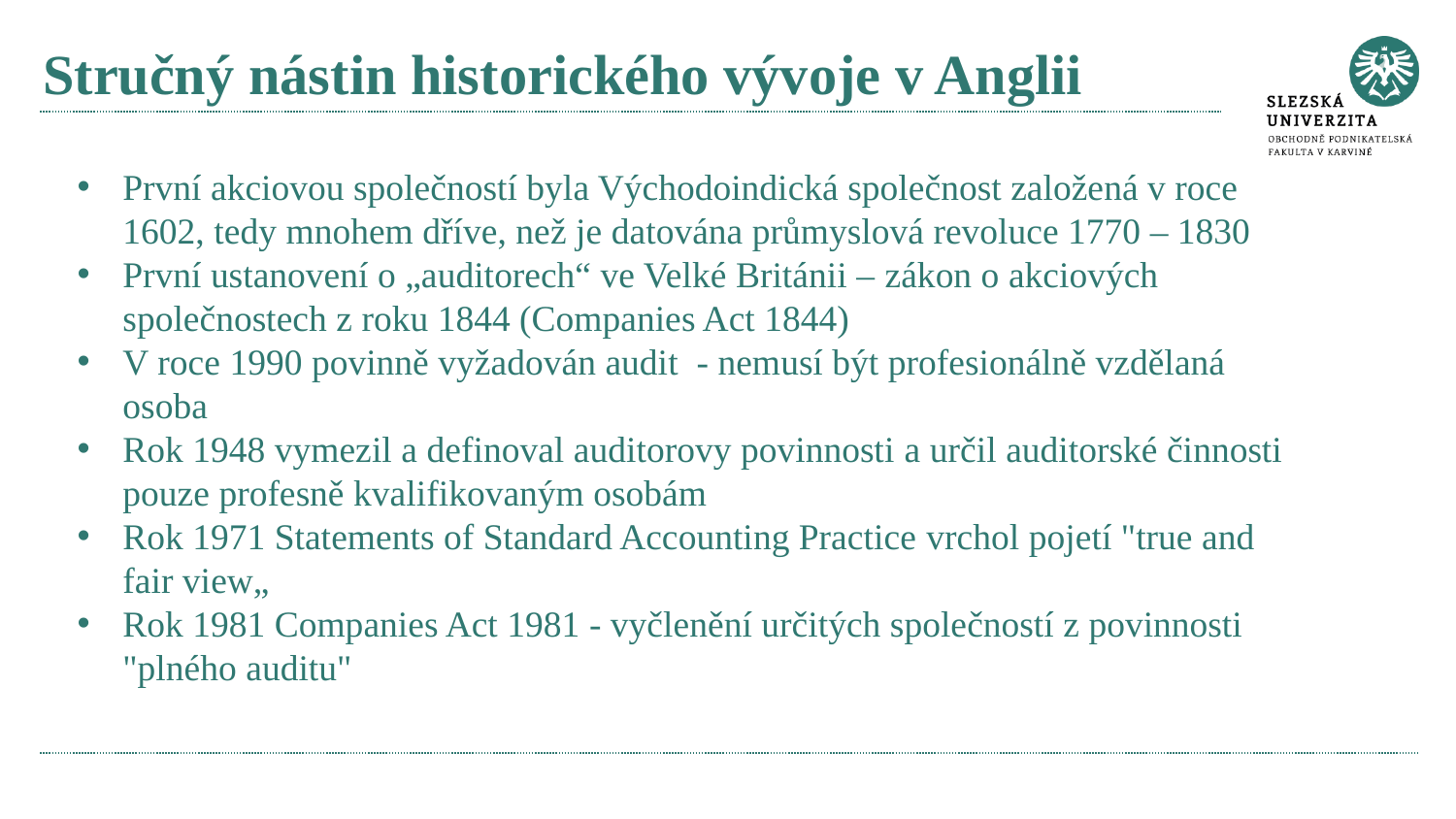

# Stručný nástin historického vývoje v Anglii

První akciovou společností byla Východoindická společnost založená v roce 1602, tedy mnohem dříve, než je datována průmyslová revoluce 1770 – 1830
První ustanovení o „auditorech“ ve Velké Británii – zákon o akciových společnostech z roku 1844 (Companies Act 1844)
V roce 1990 povinně vyžadován audit  - nemusí být profesionálně vzdělaná osoba
Rok 1948 vymezil a definoval auditorovy povinnosti a určil auditorské činnosti pouze profesně kvalifikovaným osobám
Rok 1971 Statements of Standard Accounting Practice vrchol pojetí "true and fair view„
Rok 1981 Companies Act 1981 - vyčlenění určitých společností z povinnosti "plného auditu"